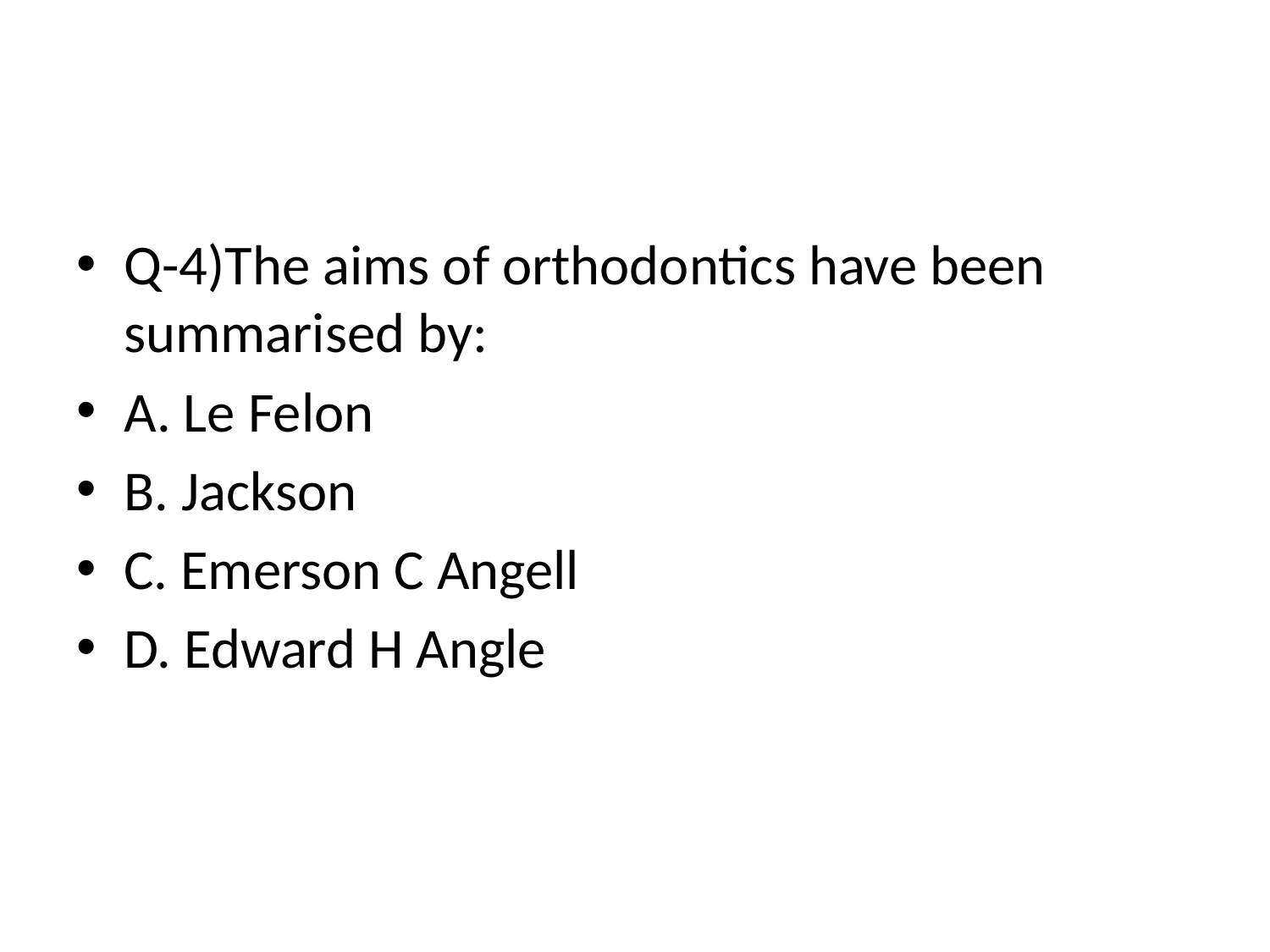

#
Q-4)The aims of orthodontics have been summarised by:
A. Le Felon
B. Jackson
C. Emerson C Angell
D. Edward H Angle